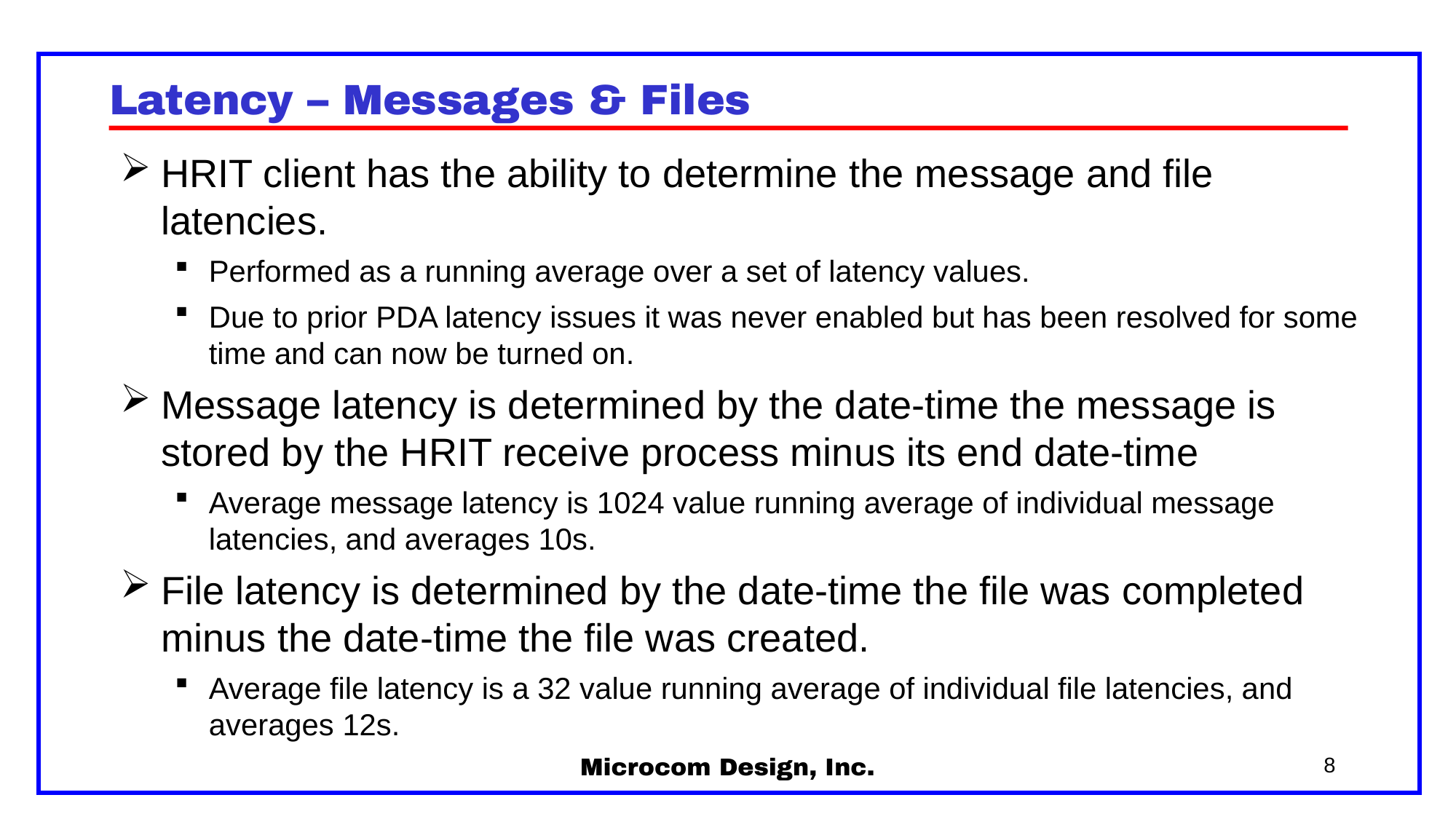

# Latency – Messages & Files

HRIT client has the ability to determine the message and file latencies.
Performed as a running average over a set of latency values.
Due to prior PDA latency issues it was never enabled but has been resolved for some time and can now be turned on.
Message latency is determined by the date-time the message is stored by the HRIT receive process minus its end date-time
Average message latency is 1024 value running average of individual message latencies, and averages 10s.
File latency is determined by the date-time the file was completed minus the date-time the file was created.
Average file latency is a 32 value running average of individual file latencies, and averages 12s.

8
Microcom Design, Inc.